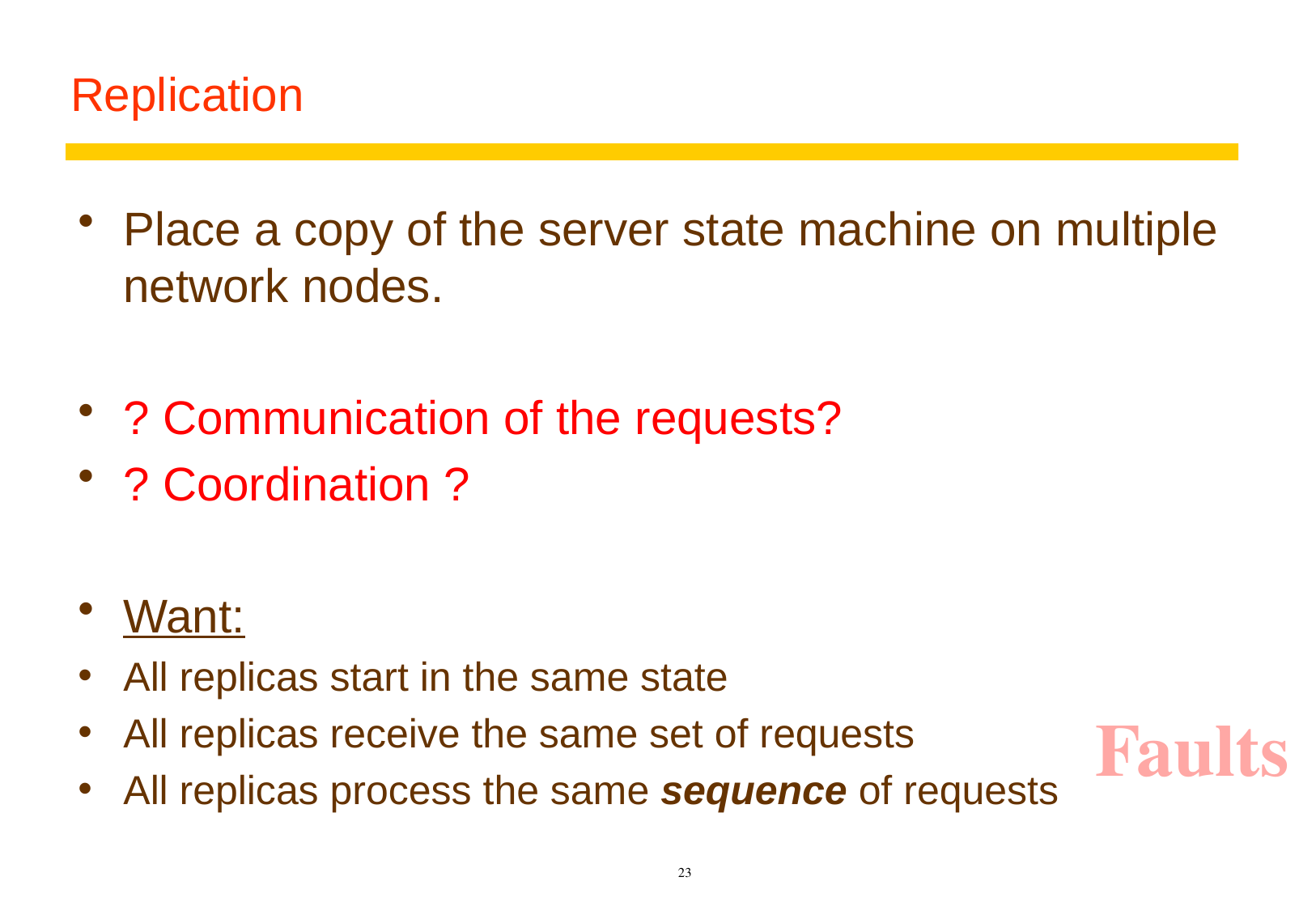

# Replication
Place a copy of the server state machine on multiple network nodes.

? Communication of the requests?
? Coordination ?

Want:
All replicas start in the same state
All replicas receive the same set of requests
All replicas process the same sequence of requests

Faults
23